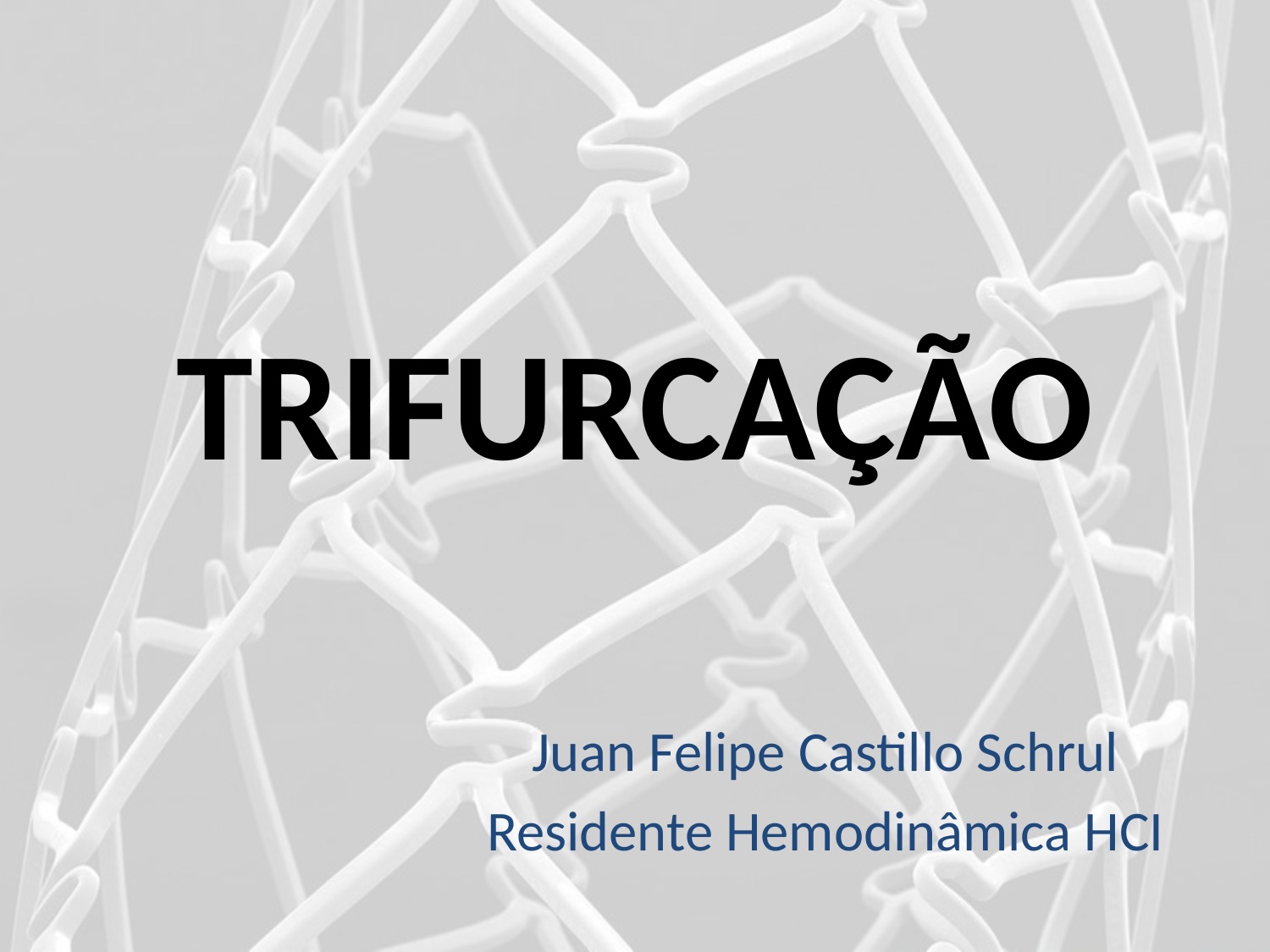

# TRIFURCAÇÃO
Juan Felipe Castillo Schrul
Residente Hemodinâmica HCI